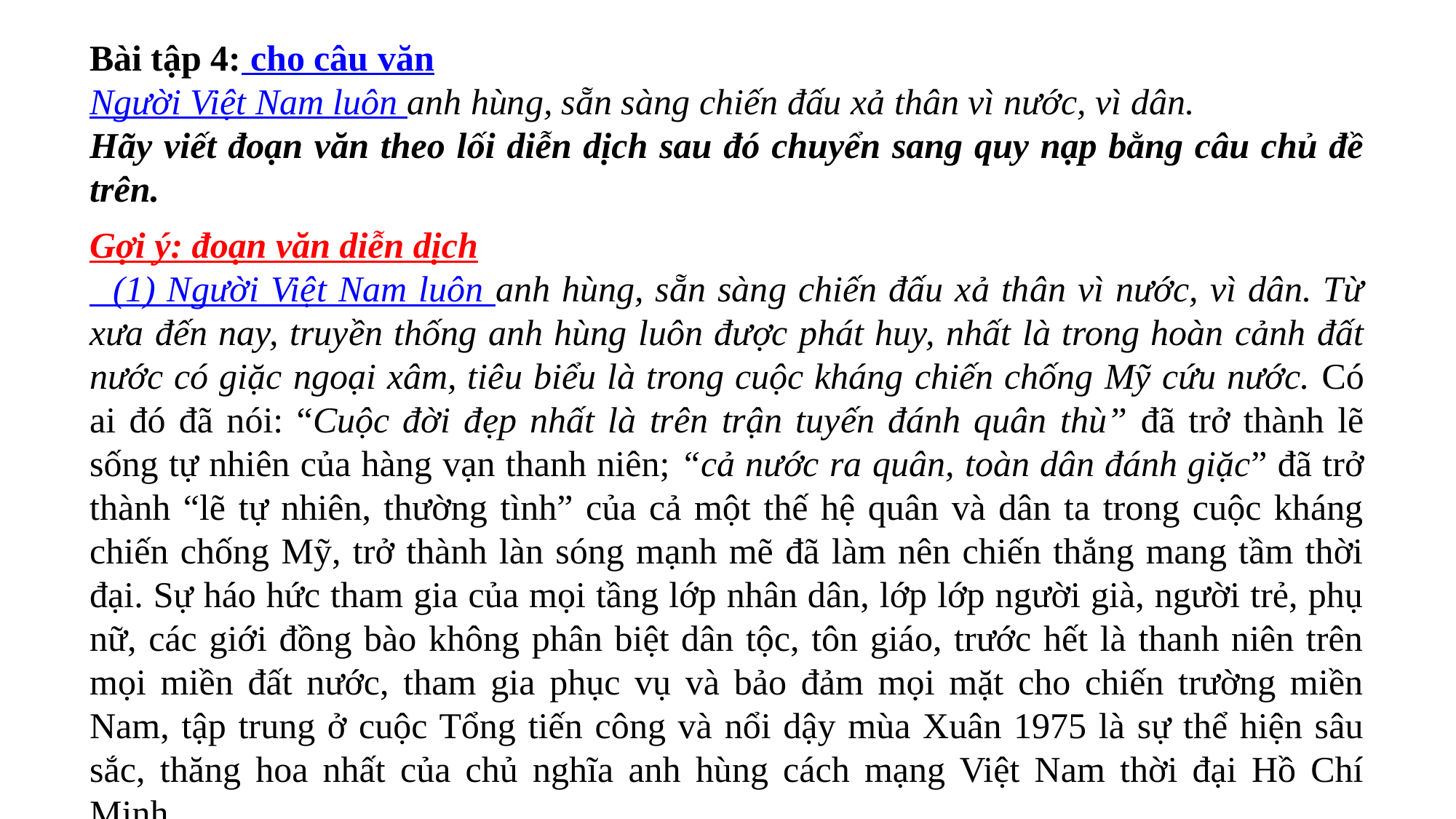

Bài tập 4: cho câu văn
Người Việt Nam luôn anh hùng, sẵn sàng chiến đấu xả thân vì nước, vì dân.
Hãy viết đoạn văn theo lối diễn dịch sau đó chuyển sang quy nạp bằng câu chủ đề trên.
Gợi ý: đoạn văn diễn dịch
  (1) Người Việt Nam luôn anh hùng, sẵn sàng chiến đấu xả thân vì nước, vì dân. Từ xưa đến nay, truyền thống anh hùng luôn được phát huy, nhất là trong hoàn cảnh đất nước có giặc ngoại xâm, tiêu biểu là trong cuộc kháng chiến chống Mỹ cứu nước. Có ai đó đã nói: “Cuộc đời đẹp nhất là trên trận tuyến đánh quân thù” đã trở thành lẽ sống tự nhiên của hàng vạn thanh niên; “cả nước ra quân, toàn dân đánh giặc” đã trở thành “lẽ tự nhiên, thường tình” của cả một thế hệ quân và dân ta trong cuộc kháng chiến chống Mỹ, trở thành làn sóng mạnh mẽ đã làm nên chiến thắng mang tầm thời đại. Sự háo hức tham gia của mọi tầng lớp nhân dân, lớp lớp người già, người trẻ, phụ nữ, các giới đồng bào không phân biệt dân tộc, tôn giáo, trước hết là thanh niên trên mọi miền đất nước, tham gia phục vụ và bảo đảm mọi mặt cho chiến trường miền Nam, tập trung ở cuộc Tổng tiến công và nổi dậy mùa Xuân 1975 là sự thể hiện sâu sắc, thăng hoa nhất của chủ nghĩa anh hùng cách mạng Việt Nam thời đại Hồ Chí Minh.